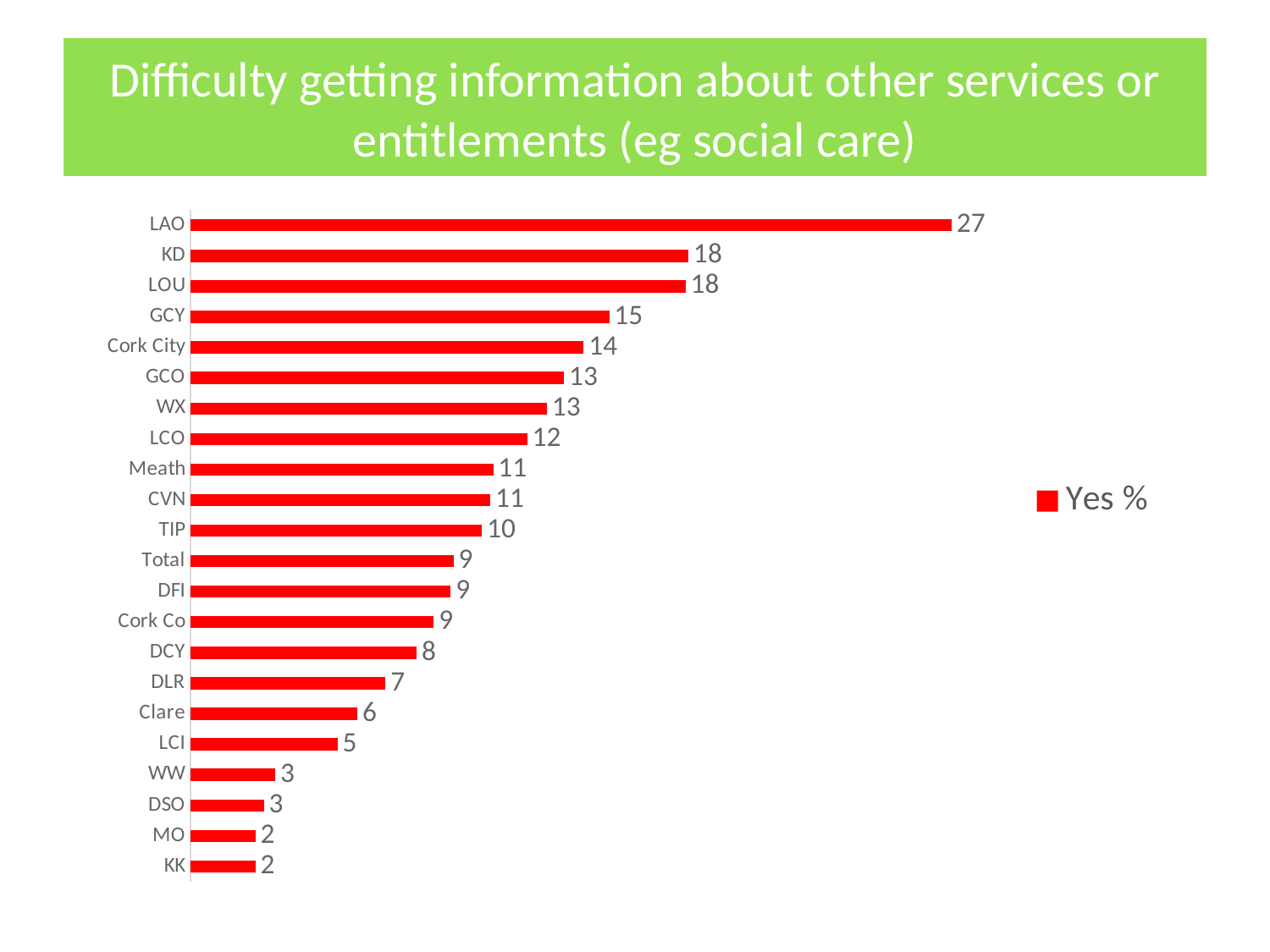

# Difficulty getting information about other services or entitlements (eg social care)

### Chart

| Category | Yes |
|---|---|
| KK | 2.3 |
| MO | 2.3 |
| DSO | 2.6 |
| WW | 3.0 |
| LCI | 5.2 |
| Clare | 5.9 |
| DLR | 6.9 |
| DCY | 8.0 |
| Cork Co | 8.6 |
| DFI | 9.200000000000001 |
| Total | 9.3 |
| TIP | 10.3 |
| CVN | 10.6 |
| Meath | 10.7 |
| LCO | 11.9 |
| WX | 12.6 |
| GCO | 13.2 |
| Cork City | 13.9 |
| GCY | 14.8 |
| LOU | 17.5 |
| KD | 17.6 |
| LAO | 26.9 |